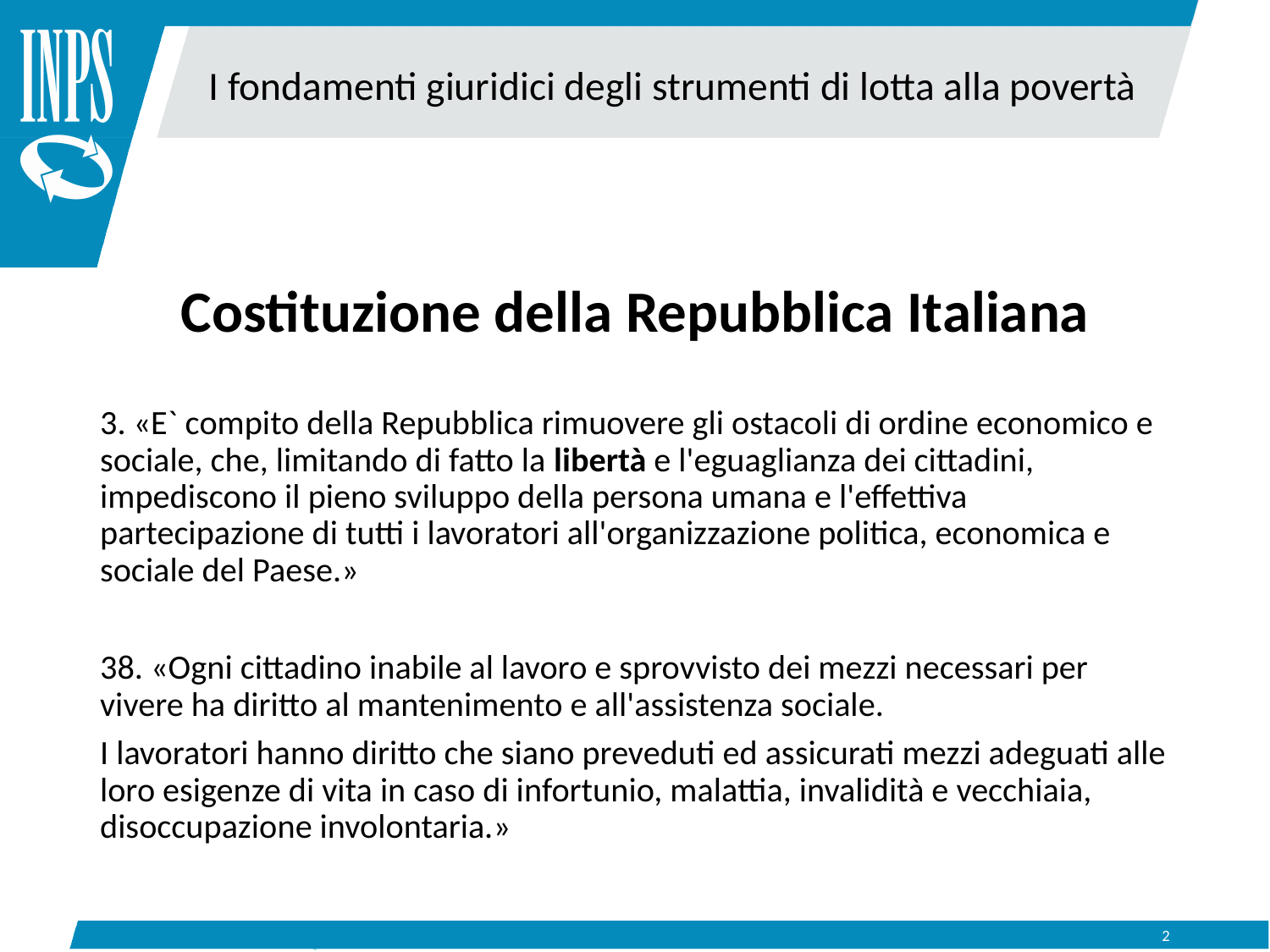

I fondamenti giuridici degli strumenti di lotta alla povertà
Costituzione della Repubblica Italiana

3. «E` compito della Repubblica rimuovere gli ostacoli di ordine economico e sociale, che, limitando di fatto la libertà e l'eguaglianza dei cittadini, impediscono il pieno sviluppo della persona umana e l'effettiva partecipazione di tutti i lavoratori all'organizzazione politica, economica e sociale del Paese.»

38. «Ogni cittadino inabile al lavoro e sprovvisto dei mezzi necessari per vivere ha diritto al mantenimento e all'assistenza sociale.
I lavoratori hanno diritto che siano preveduti ed assicurati mezzi adeguati alle loro esigenze di vita in caso di infortunio, malattia, invalidità e vecchiaia, disoccupazione involontaria.»

2